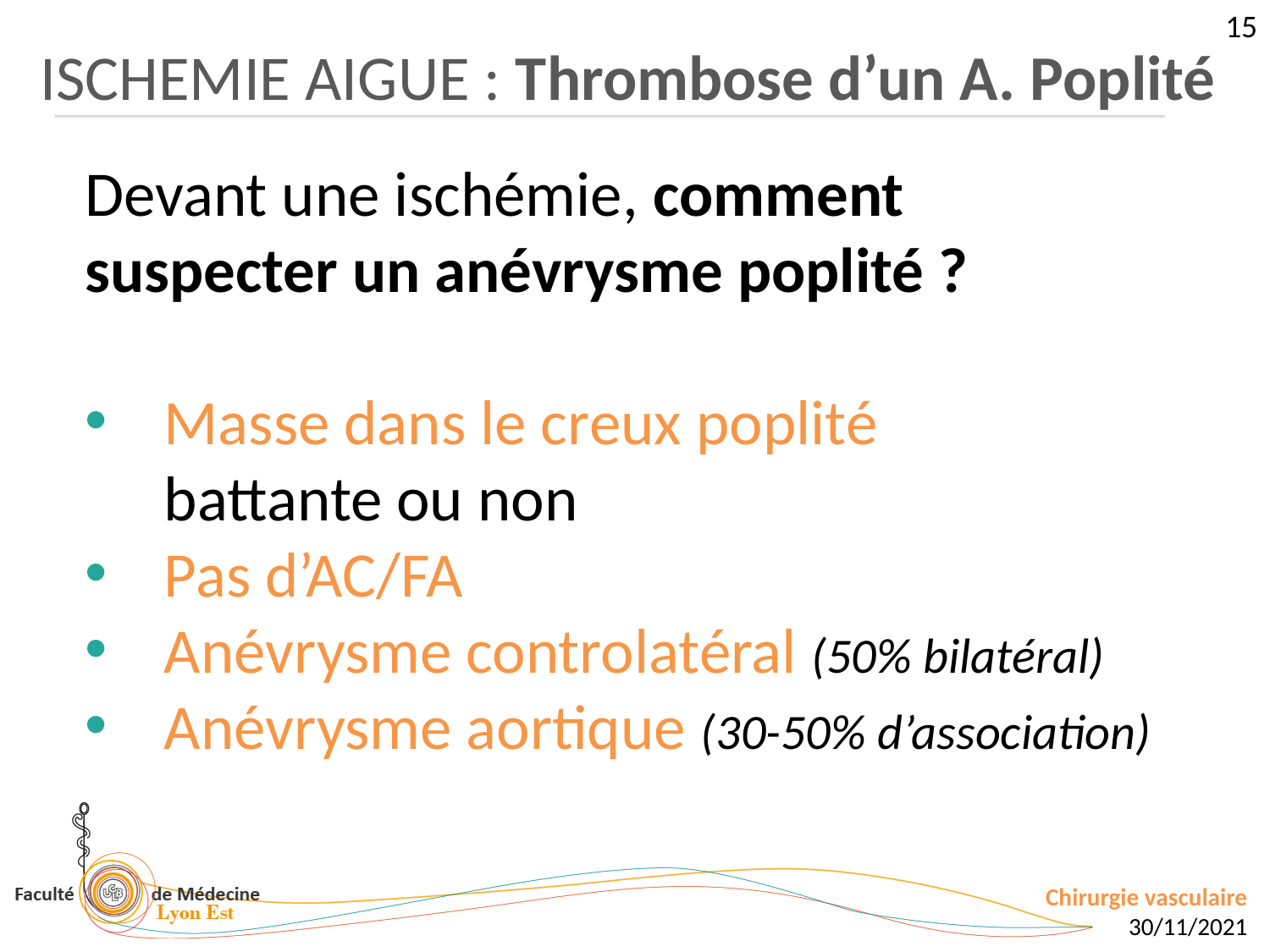

15

ISCHEMIE AIGUE : Thrombose d’un A. Poplité
Devant une ischémie, comment suspecter un anévrysme poplité ?

Masse dans le creux poplité
battante ou non
Pas d’AC/FA
Anévrysme controlatéral (50% bilatéral)
Anévrysme aortique (30-50% d’association)
Chirurgie vasculaire
30/11/2021